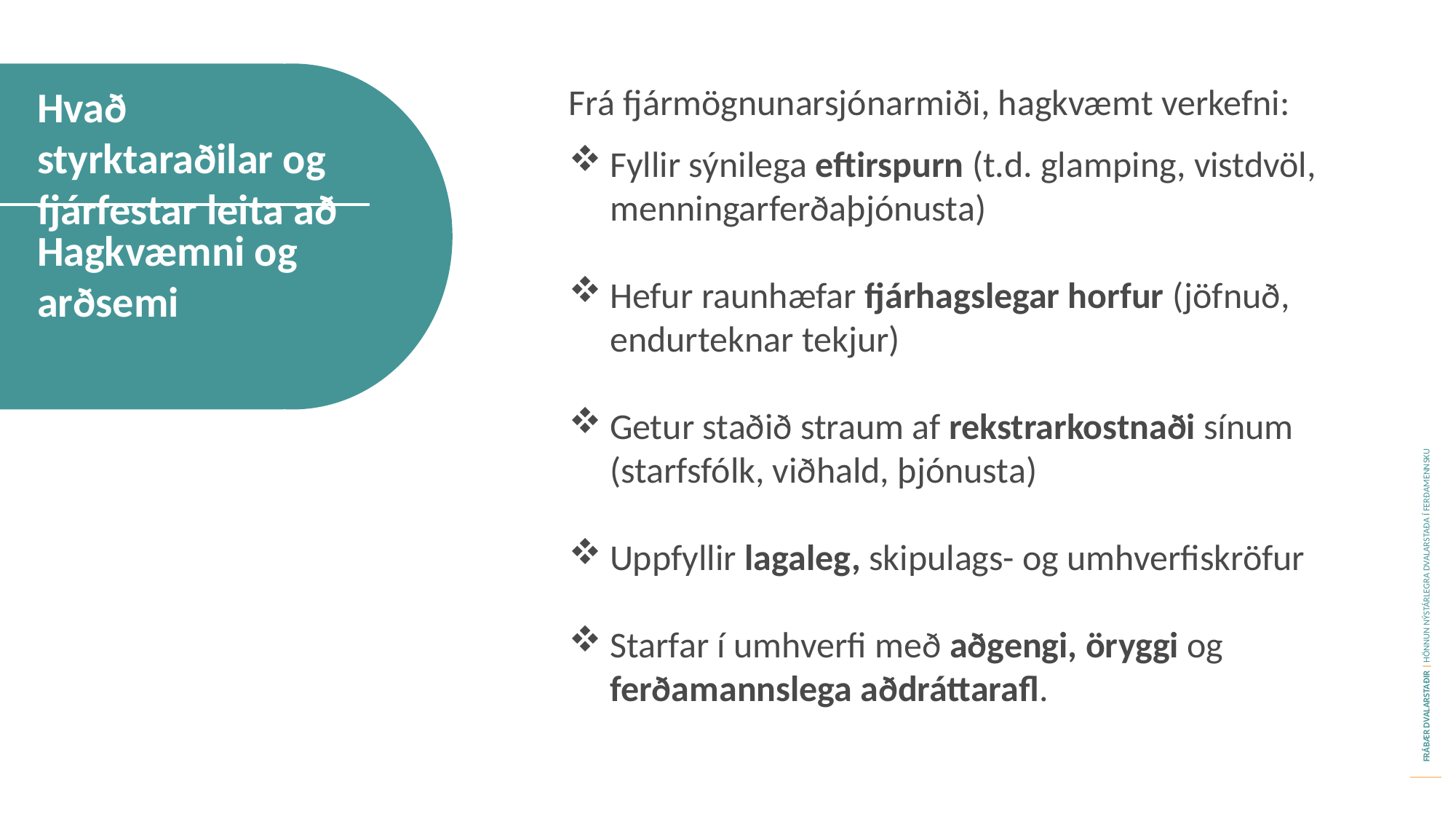

Frá fjármögnunarsjónarmiði, hagkvæmt verkefni:
Fyllir sýnilega eftirspurn (t.d. glamping, vistdvöl, menningarferðaþjónusta)

Hefur raunhæfar fjárhagslegar horfur (jöfnuð, endurteknar tekjur)

Getur staðið straum af rekstrarkostnaði sínum (starfsfólk, viðhald, þjónusta)

Uppfyllir lagaleg, skipulags- og umhverfiskröfur

Starfar í umhverfi með aðgengi, öryggi og ferðamannslega aðdráttarafl.

Hvað styrktaraðilar og fjárfestar leita að
Hagkvæmni og arðsemi